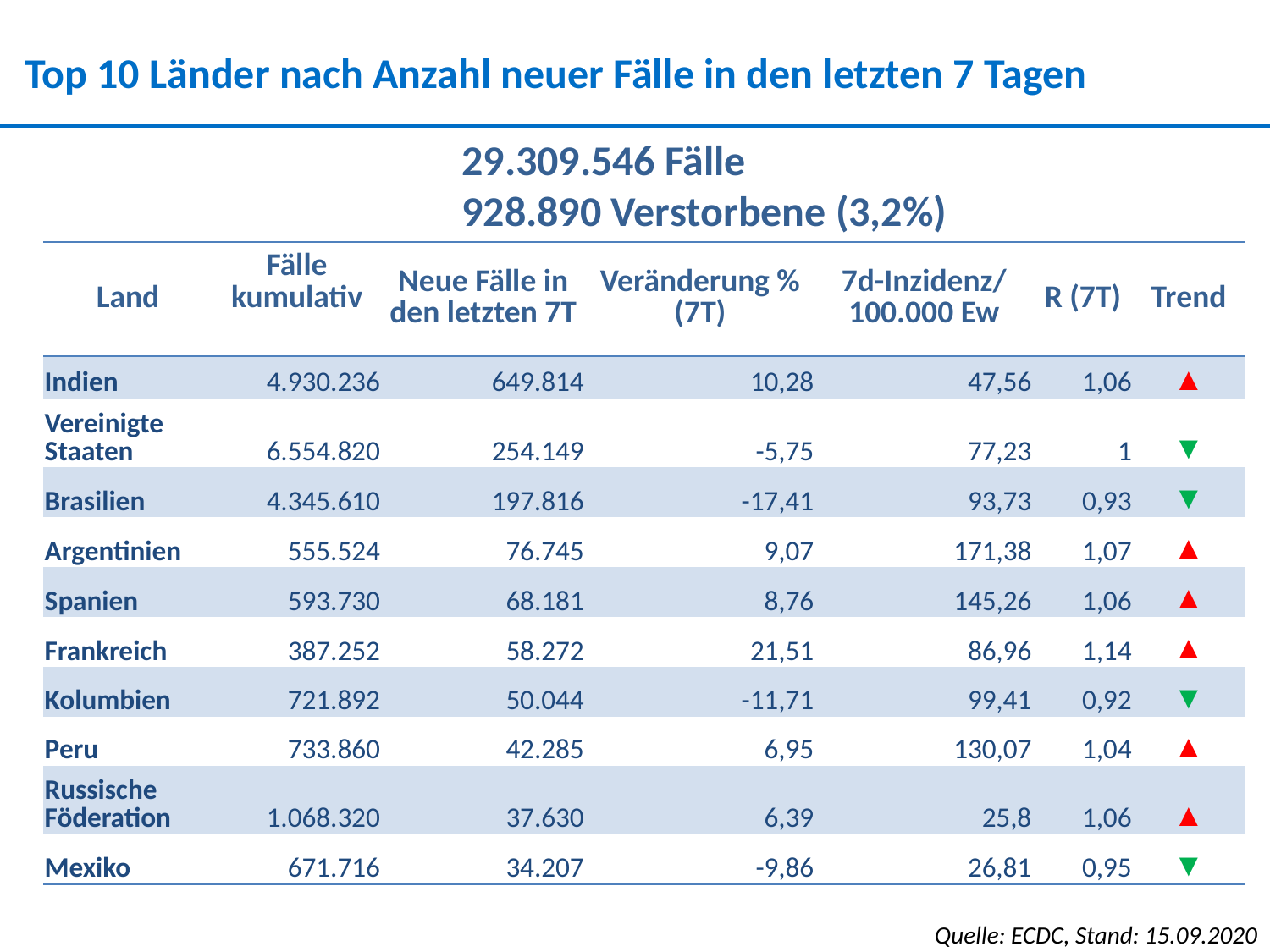

Top 10 Länder nach Anzahl neuer Fälle in den letzten 7 Tagen
29.309.546 Fälle
928.890 Verstorbene (3,2%)
| Land | Fälle kumulativ | Neue Fälle in den letzten 7T | Veränderung % (7T) | 7d-Inzidenz/ 100.000 Ew | R (7T) | Trend |
| --- | --- | --- | --- | --- | --- | --- |
| Indien | 4.930.236 | 649.814 | 10,28 | 47,56 | 1,06 | ▲ |
| Vereinigte Staaten | 6.554.820 | 254.149 | -5,75 | 77,23 | 1 | ▼ |
| Brasilien | 4.345.610 | 197.816 | -17,41 | 93,73 | 0,93 | ▼ |
| Argentinien | 555.524 | 76.745 | 9,07 | 171,38 | 1,07 | ▲ |
| Spanien | 593.730 | 68.181 | 8,76 | 145,26 | 1,06 | ▲ |
| Frankreich | 387.252 | 58.272 | 21,51 | 86,96 | 1,14 | ▲ |
| Kolumbien | 721.892 | 50.044 | -11,71 | 99,41 | 0,92 | ▼ |
| Peru | 733.860 | 42.285 | 6,95 | 130,07 | 1,04 | ▲ |
| Russische Föderation | 1.068.320 | 37.630 | 6,39 | 25,8 | 1,06 | ▲ |
| Mexiko | 671.716 | 34.207 | -9,86 | 26,81 | 0,95 | ▼ |
Quelle: ECDC, Stand: 15.09.2020